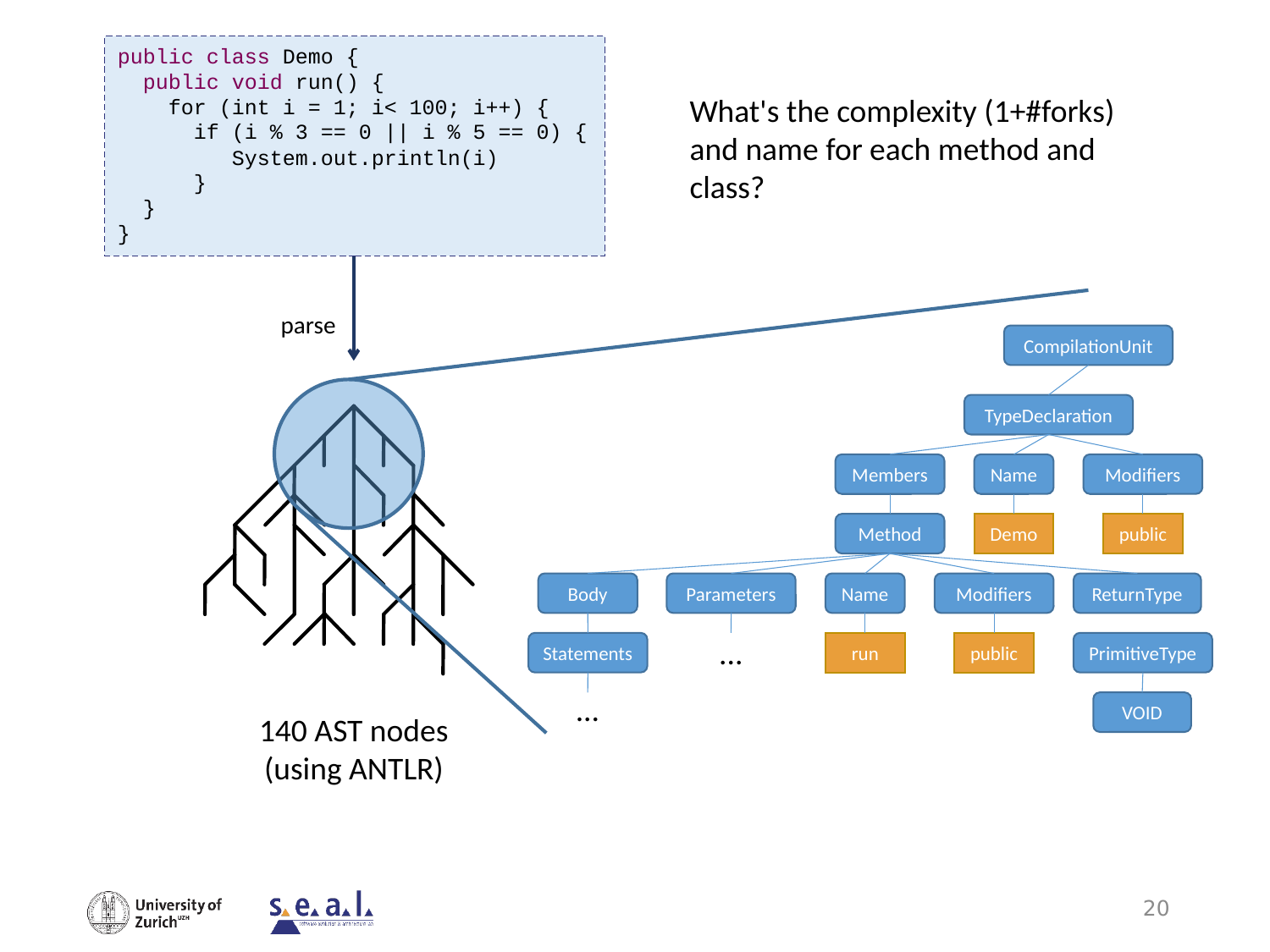

public class Demo {
  public void run() {
    for (int i = 1; i< 100; i++) {
      if (i % 3 == 0 || i % 5 == 0) {
         System.out.println(i)
      }
  }
}
What's the complexity (1+#forks) and name for each method and class?
parse
CompilationUnit

TypeDeclaration
Members
Name
Modifiers
Method
Demo
public
Body
Parameters
Name
Modifiers
ReturnType
...
Statements
run
public
PrimitiveType
...
VOID
140 AST nodes
(using ANTLR)
20